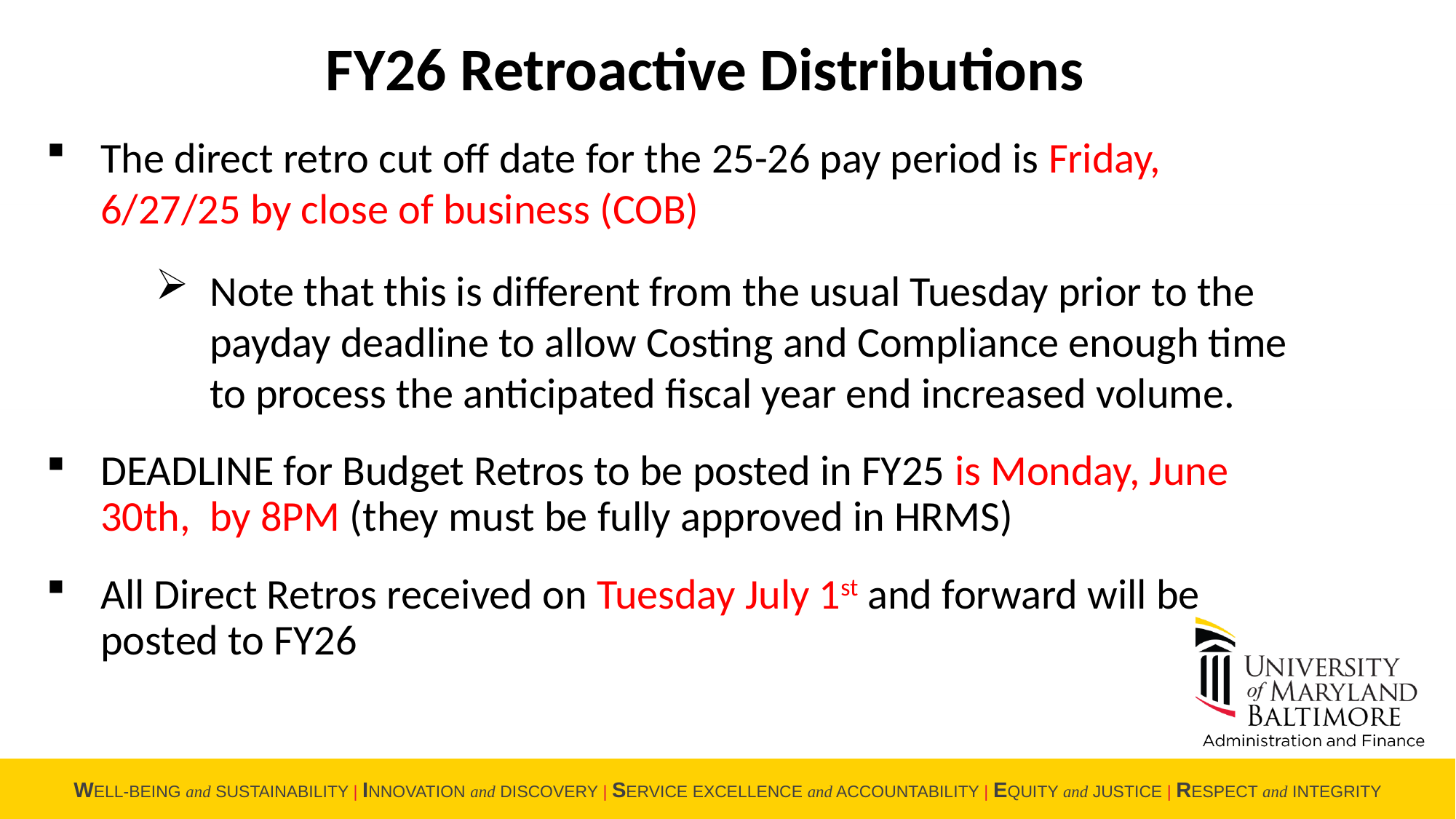

FY26 Retroactive Distributions
The direct retro cut off date for the 25-26 pay period is Friday, 6/27/25 by close of business (COB)
Note that this is different from the usual Tuesday prior to the payday deadline to allow Costing and Compliance enough time to process the anticipated fiscal year end increased volume.
DEADLINE for Budget Retros to be posted in FY25 is Monday, June 30th,  by 8PM (they must be fully approved in HRMS)
All Direct Retros received on Tuesday July 1st and forward will be posted to FY26